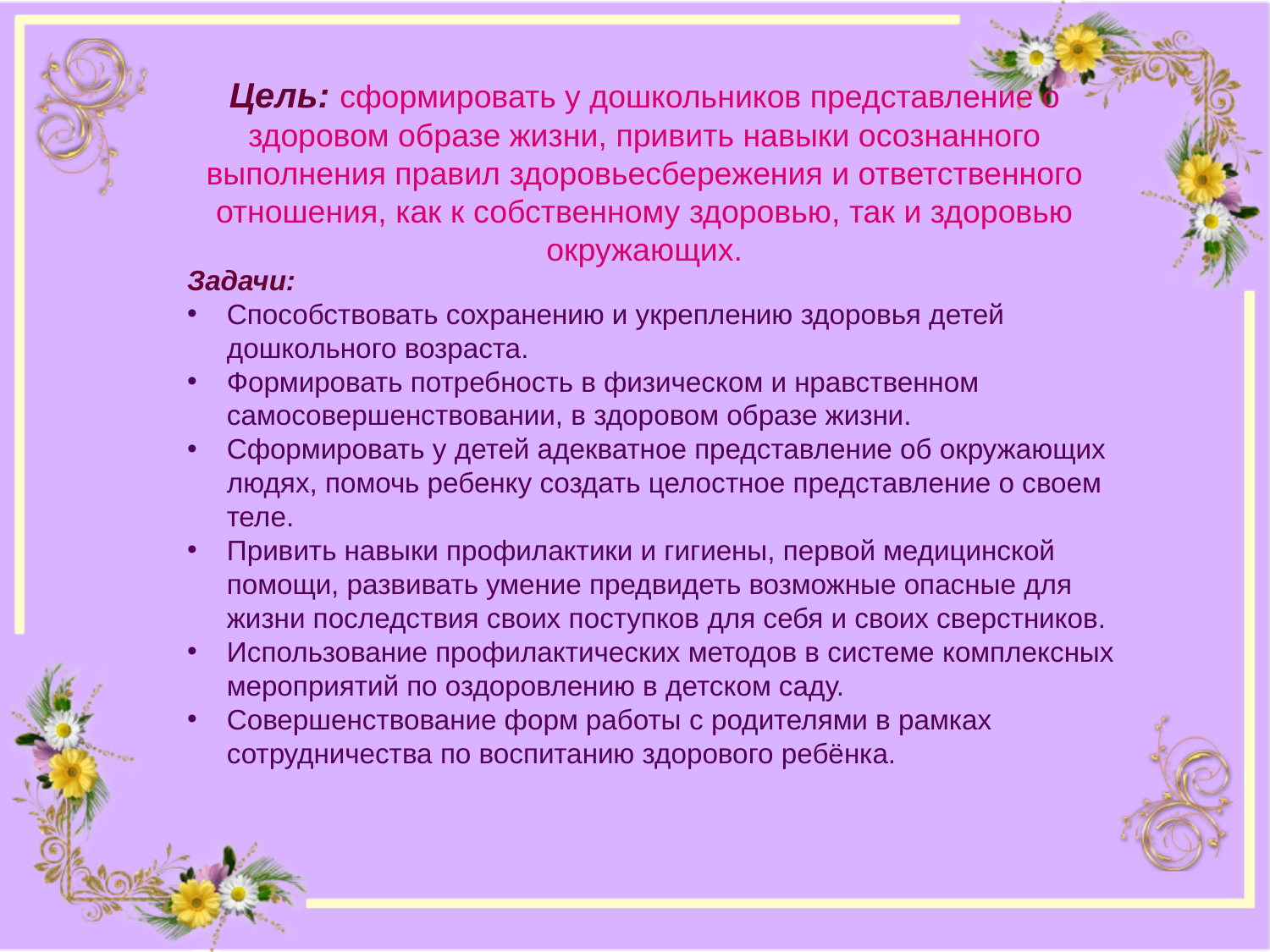

Цель: сформировать у дошкольников представление о здоровом образе жизни, привить навыки осознанного выполнения правил здоровьесбережения и ответственного отношения, как к собственному здоровью, так и здоровью окружающих.
Задачи:
Способствовать сохранению и укреплению здоровья детей дошкольного возраста.
Формировать потребность в физическом и нравственном самосовершенствовании, в здоровом образе жизни.
Сформировать у детей адекватное представление об окружающих людях, помочь ребенку создать целостное представление о своем теле.
Привить навыки профилактики и гигиены, первой медицинской помощи, развивать умение предвидеть возможные опасные для жизни последствия своих поступков для себя и своих сверстников.
Использование профилактических методов в системе комплексных мероприятий по оздоровлению в детском саду.
Совершенствование форм работы с родителями в рамках сотрудничества по воспитанию здорового ребёнка.